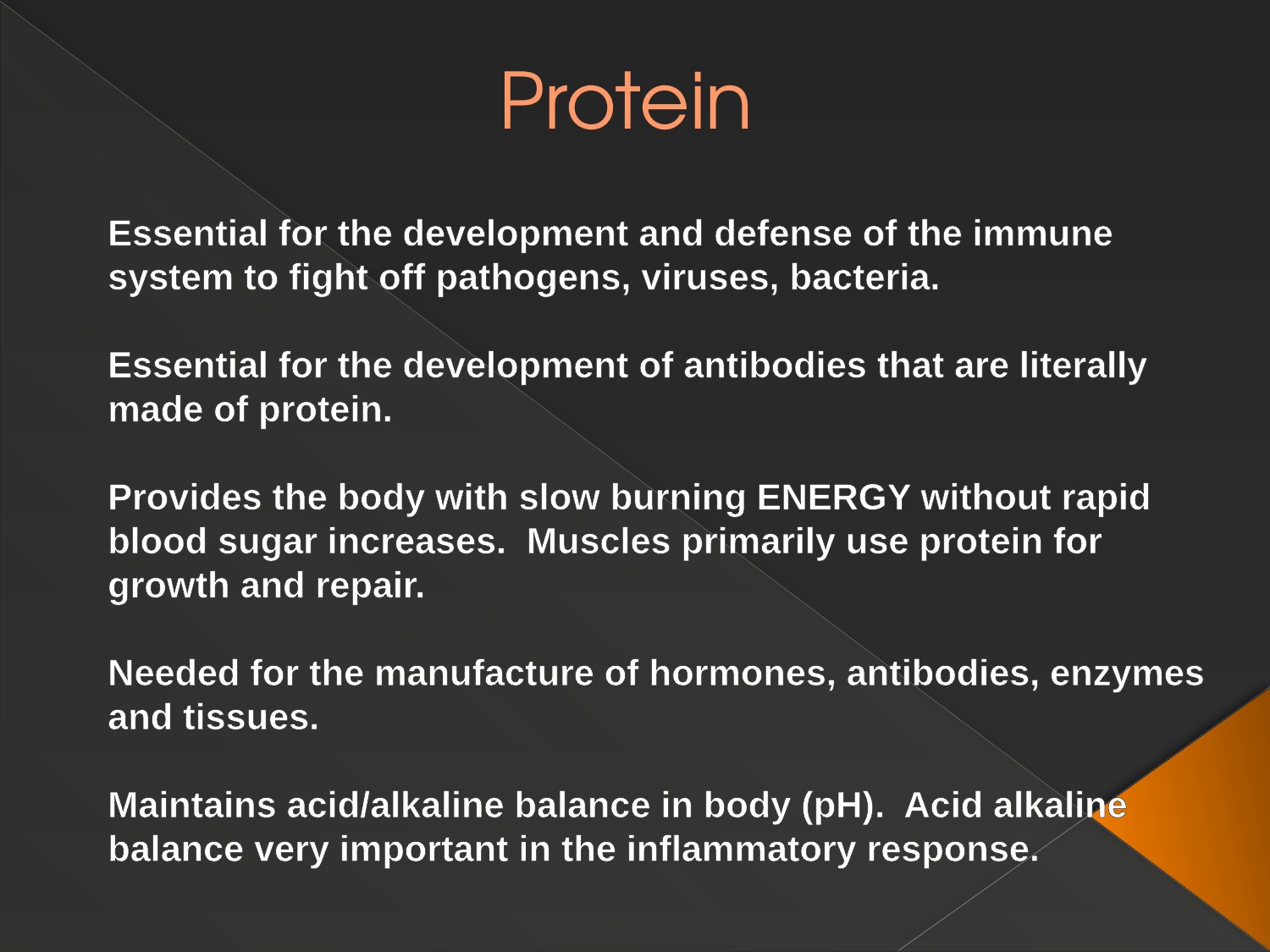

# Protein

Essential for the development and defense of the immune system to fight off pathogens, viruses, bacteria.

Essential for the development of antibodies that are literally made of protein.

Provides the body with slow burning ENERGY without rapid blood sugar increases.  Muscles primarily use protein for growth and repair.

Needed for the manufacture of hormones, antibodies, enzymes and tissues.

Maintains acid/alkaline balance in body (pH).  Acid alkaline balance very important in the inflammatory response.